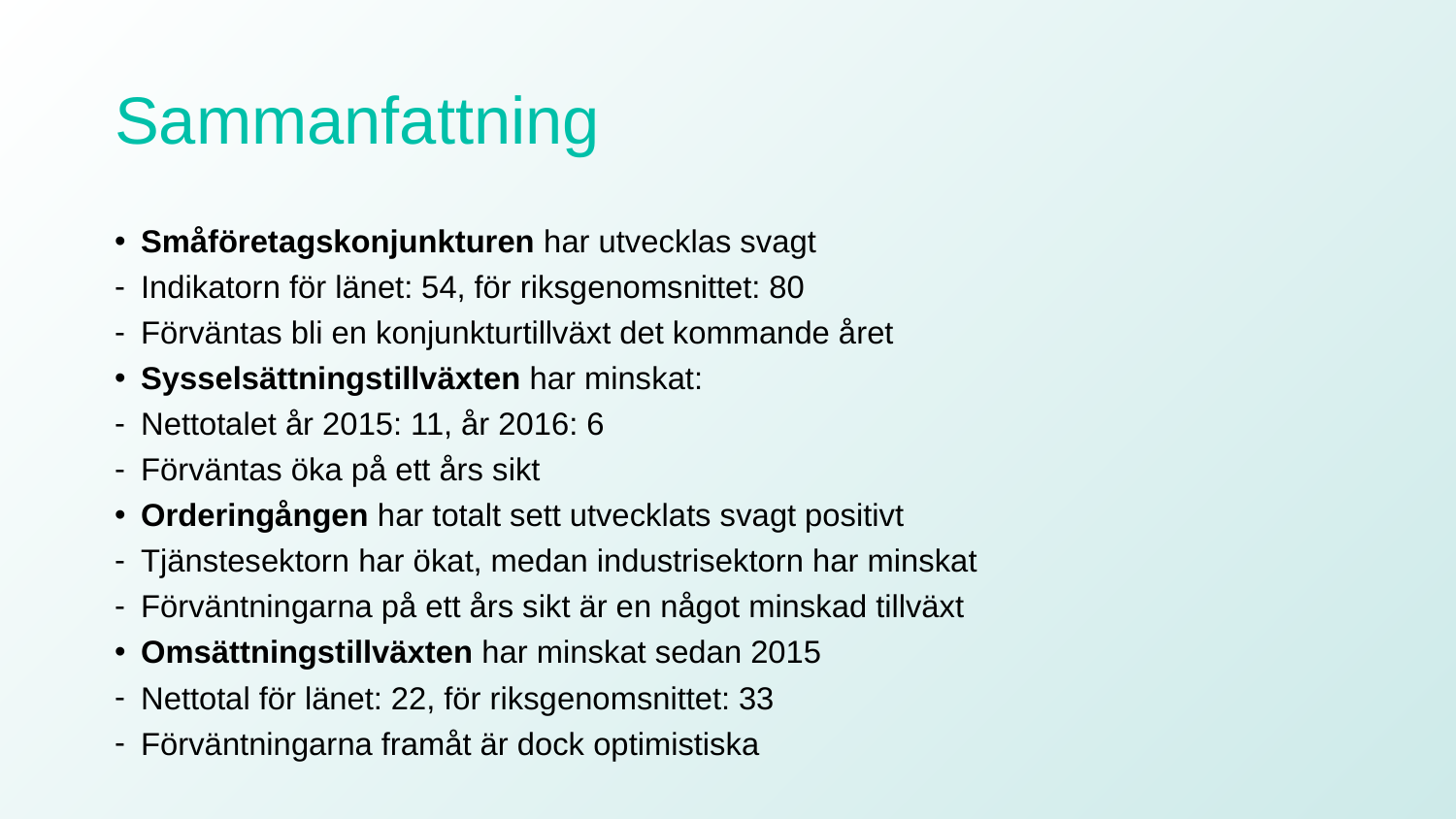

# Sammanfattning
Småföretagskonjunkturen har utvecklas svagt
Indikatorn för länet: 54, för riksgenomsnittet: 80
Förväntas bli en konjunkturtillväxt det kommande året
Sysselsättningstillväxten har minskat:
Nettotalet år 2015: 11, år 2016: 6
Förväntas öka på ett års sikt
Orderingången har totalt sett utvecklats svagt positivt
Tjänstesektorn har ökat, medan industrisektorn har minskat
Förväntningarna på ett års sikt är en något minskad tillväxt
Omsättningstillväxten har minskat sedan 2015
Nettotal för länet: 22, för riksgenomsnittet: 33
Förväntningarna framåt är dock optimistiska